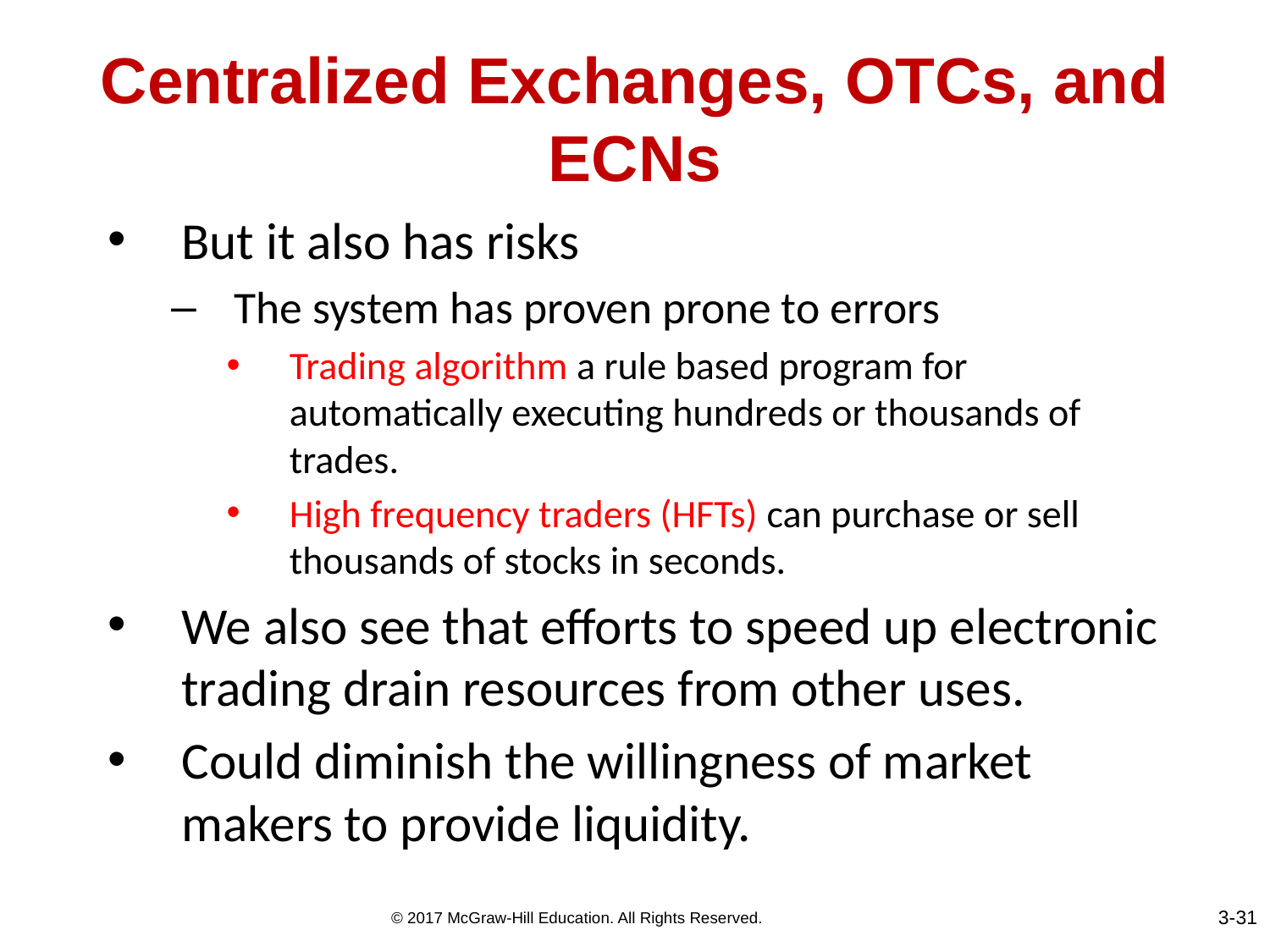

# Centralized Exchanges, OTCs, and ECNs
But it also has risks
The system has proven prone to errors
Trading algorithm a rule based program for automatically executing hundreds or thousands of trades.
High frequency traders (HFTs) can purchase or sell thousands of stocks in seconds.
We also see that efforts to speed up electronic trading drain resources from other uses.
Could diminish the willingness of market makers to provide liquidity.

3-31
© 2017 McGraw-Hill Education. All Rights Reserved.